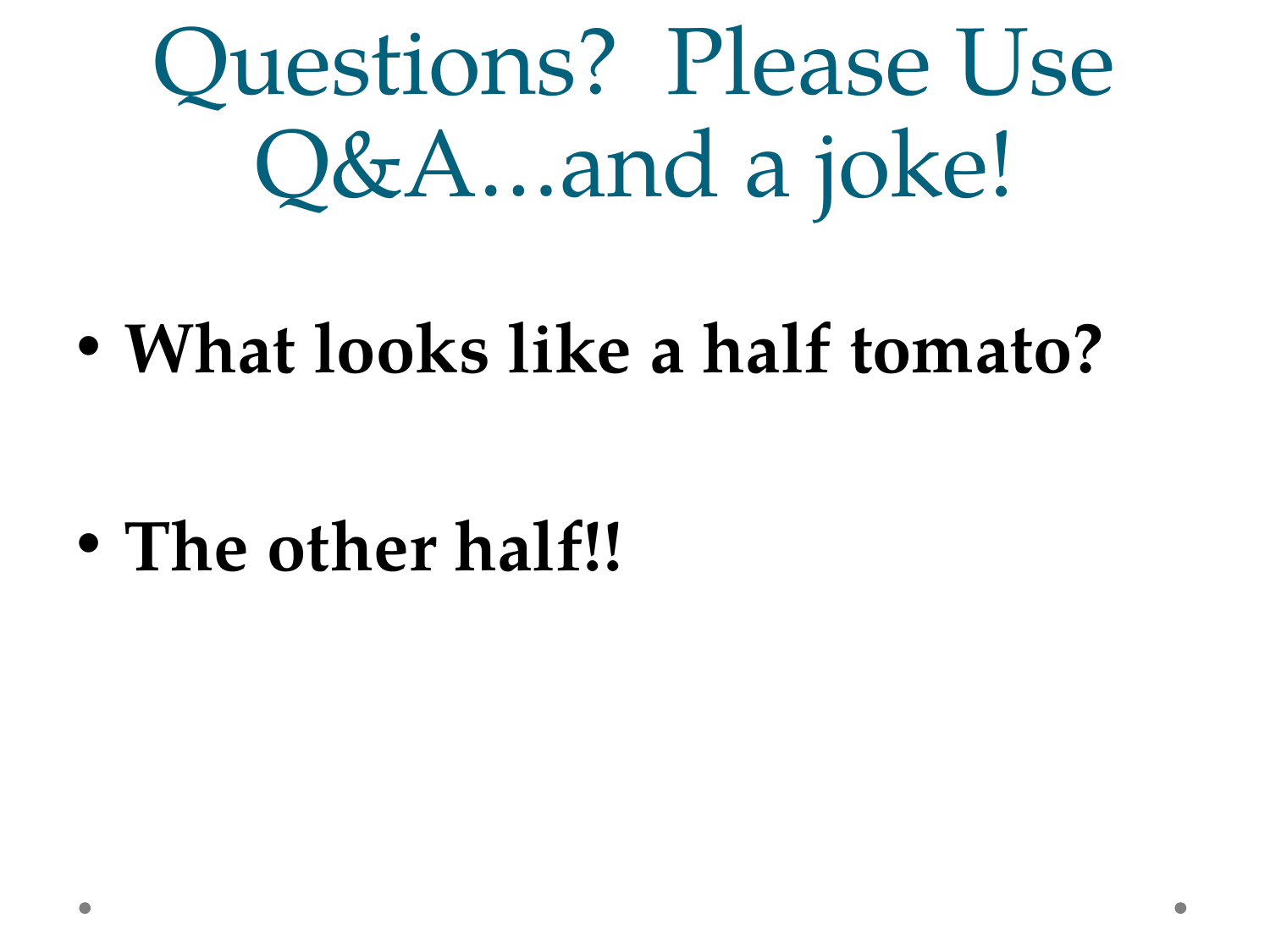

# Questions?  Please Use Q&A…and a joke!
What looks like a half tomato?

The other half!!